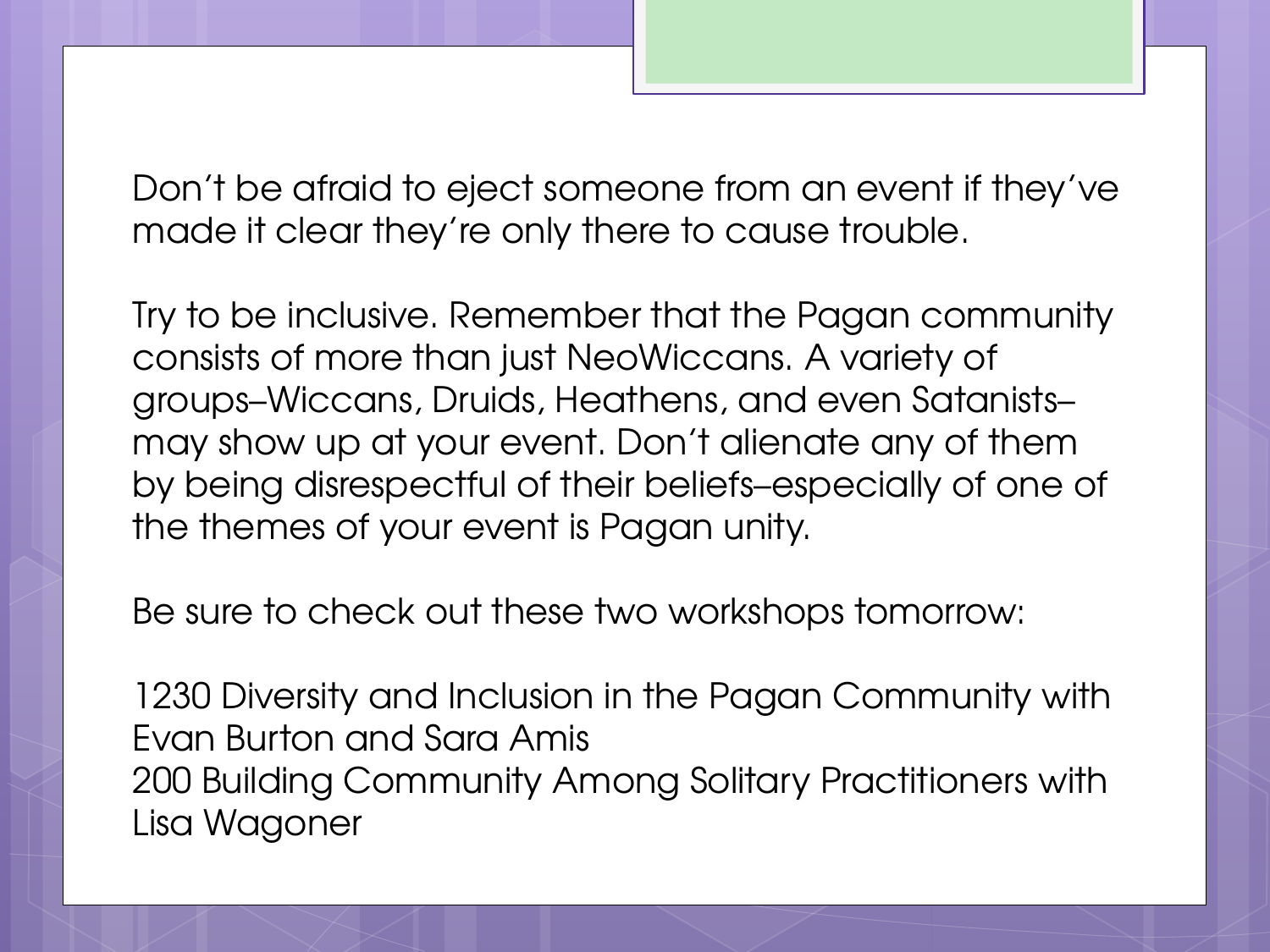

Don’t be afraid to eject someone from an event if they’ve made it clear they’re only there to cause trouble.

Try to be inclusive. Remember that the Pagan community consists of more than just NeoWiccans. A variety of groups–Wiccans, Druids, Heathens, and even Satanists–may show up at your event. Don’t alienate any of them by being disrespectful of their beliefs–especially of one of the themes of your event is Pagan unity.

Be sure to check out these two workshops tomorrow:

1230 Diversity and Inclusion in the Pagan Community with Evan Burton and Sara Amis
200 Building Community Among Solitary Practitioners with Lisa Wagoner